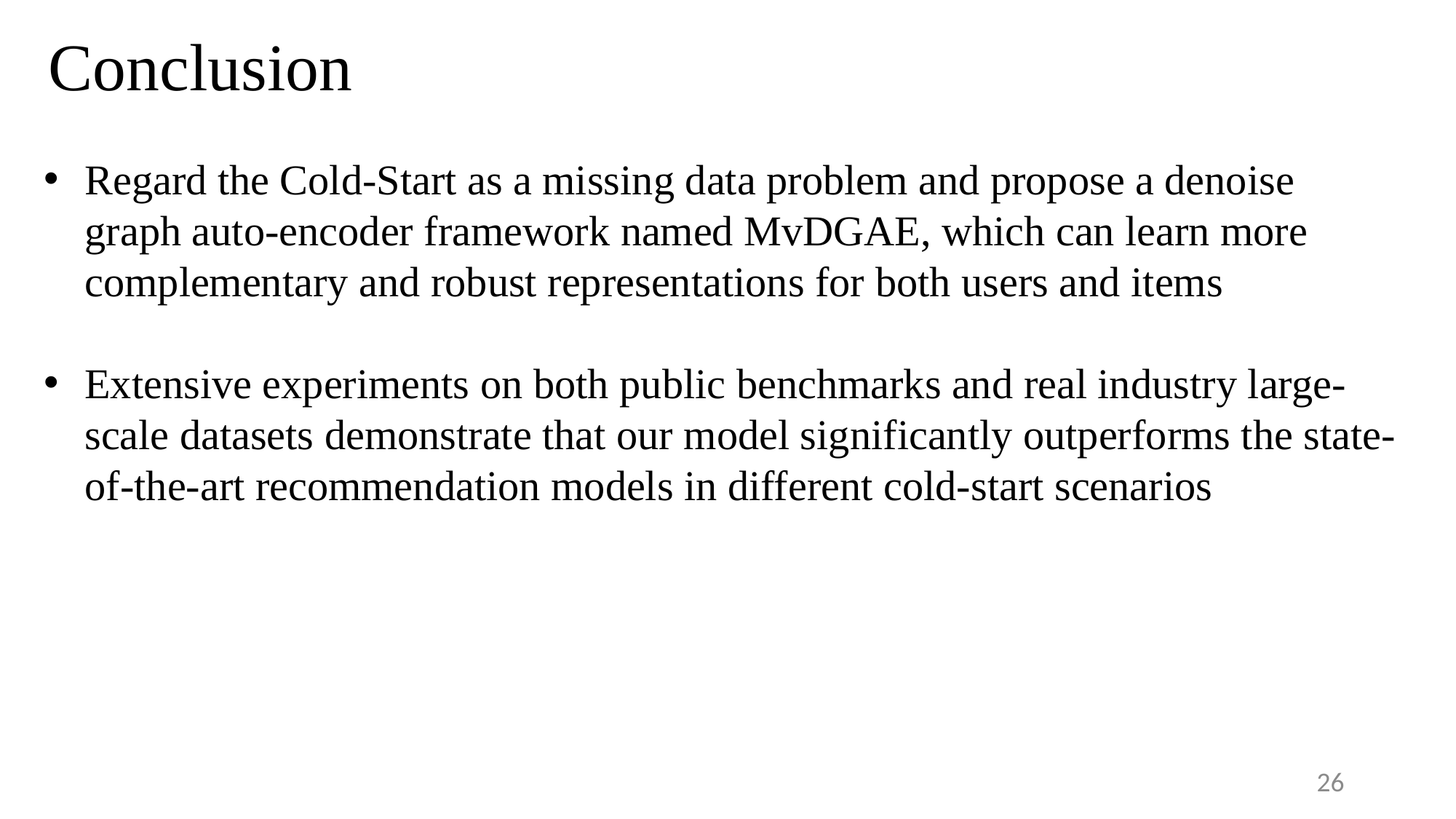

# Conclusion
Regard the Cold-Start as a missing data problem and propose a denoise graph auto-encoder framework named MvDGAE, which can learn more complementary and robust representations for both users and items

Extensive experiments on both public benchmarks and real industry large-scale datasets demonstrate that our model significantly outperforms the state-of-the-art recommendation models in different cold-start scenarios
26